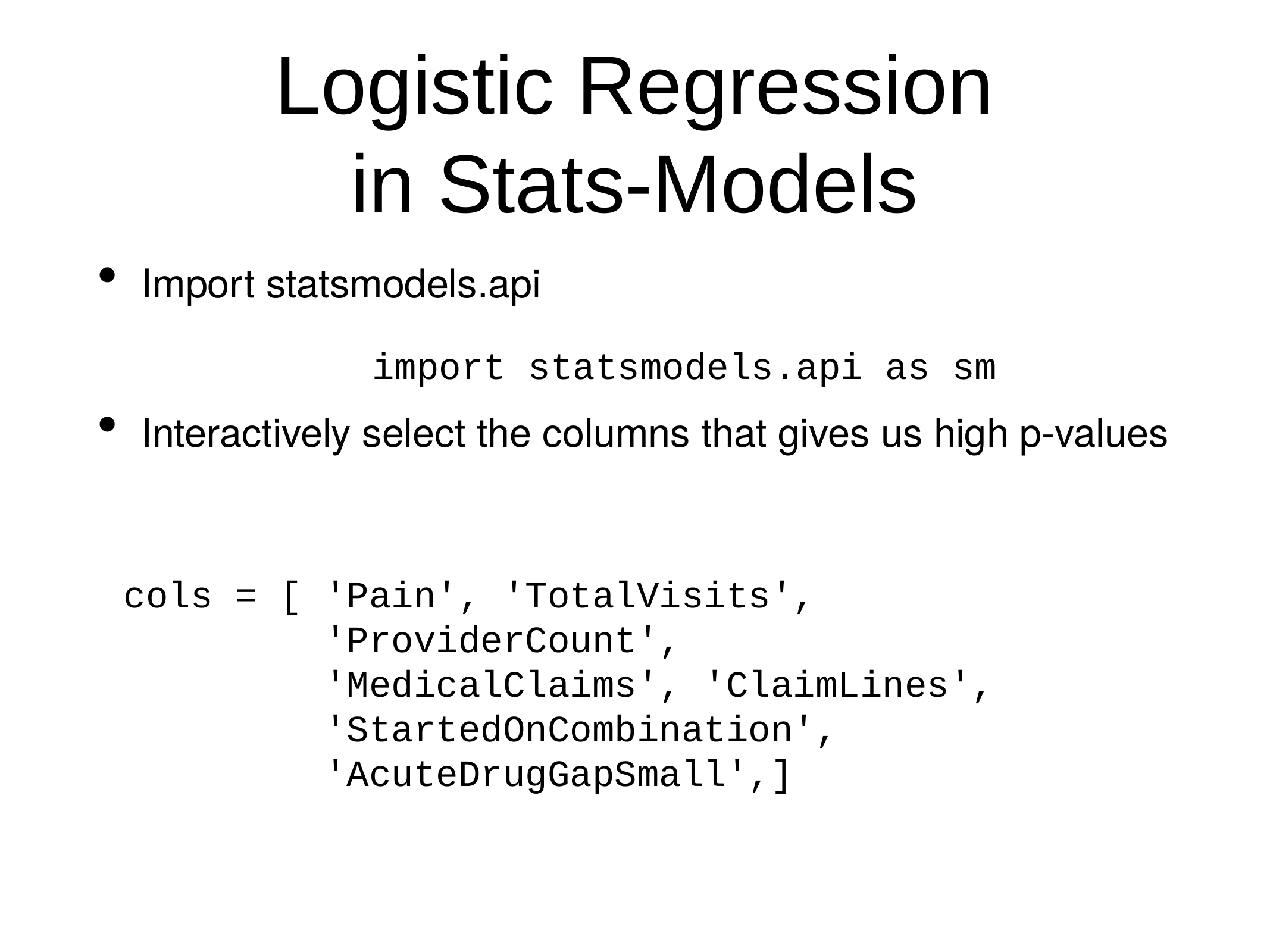

# Logistic Regression
in Stats-Models
Import statsmodels.api

Interactively select the columns that gives us high p-values
import statsmodels.api as sm

cols = [ 'Pain', 'TotalVisits',
         'ProviderCount',
         'MedicalClaims', 'ClaimLines',
         'StartedOnCombination',
         'AcuteDrugGapSmall',]